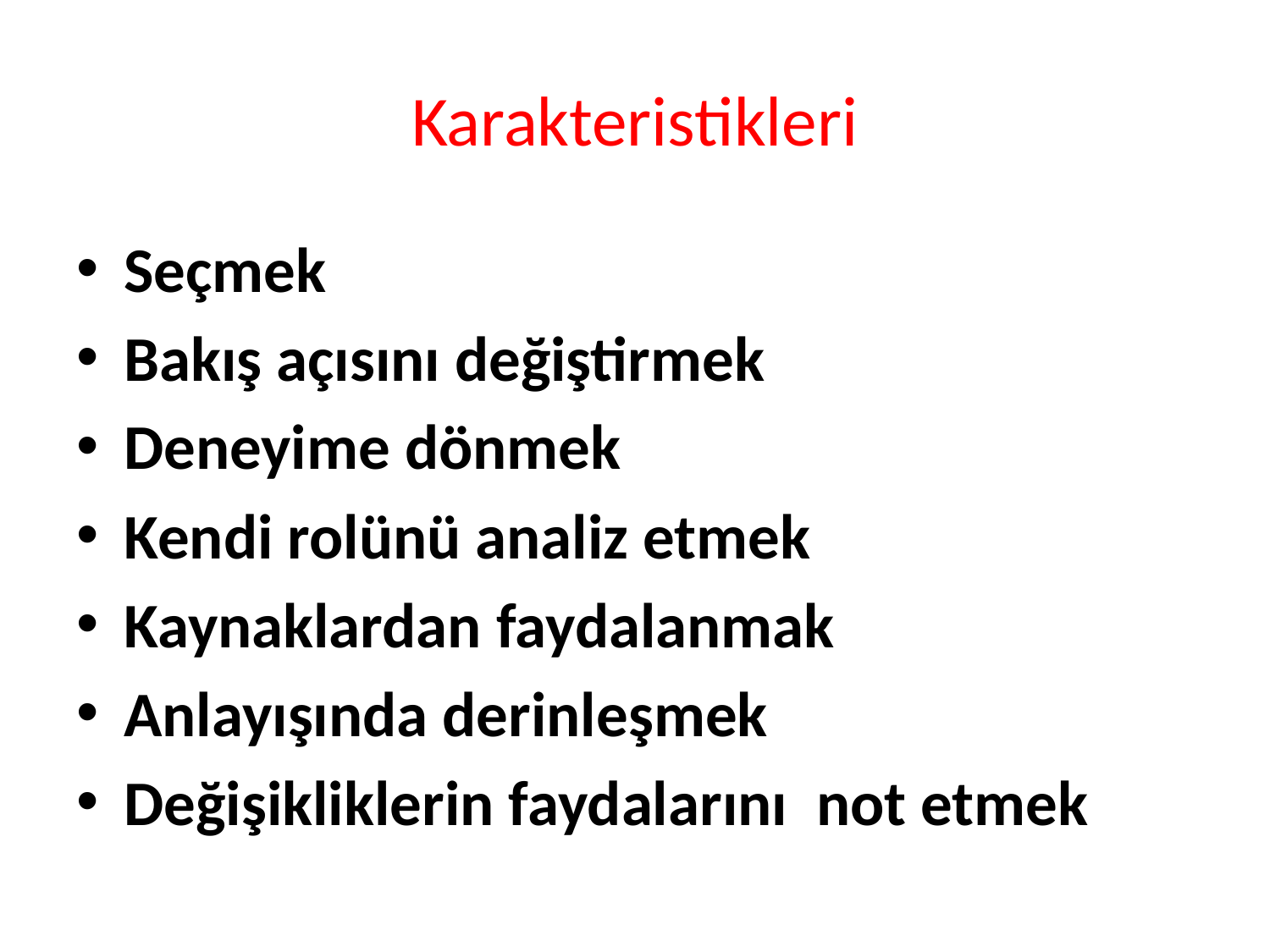

# Karakteristikleri
Seçmek
Bakış açısını değiştirmek
Deneyime dönmek
Kendi rolünü analiz etmek
Kaynaklardan faydalanmak
Anlayışında derinleşmek
Değişikliklerin faydalarını  not etmek